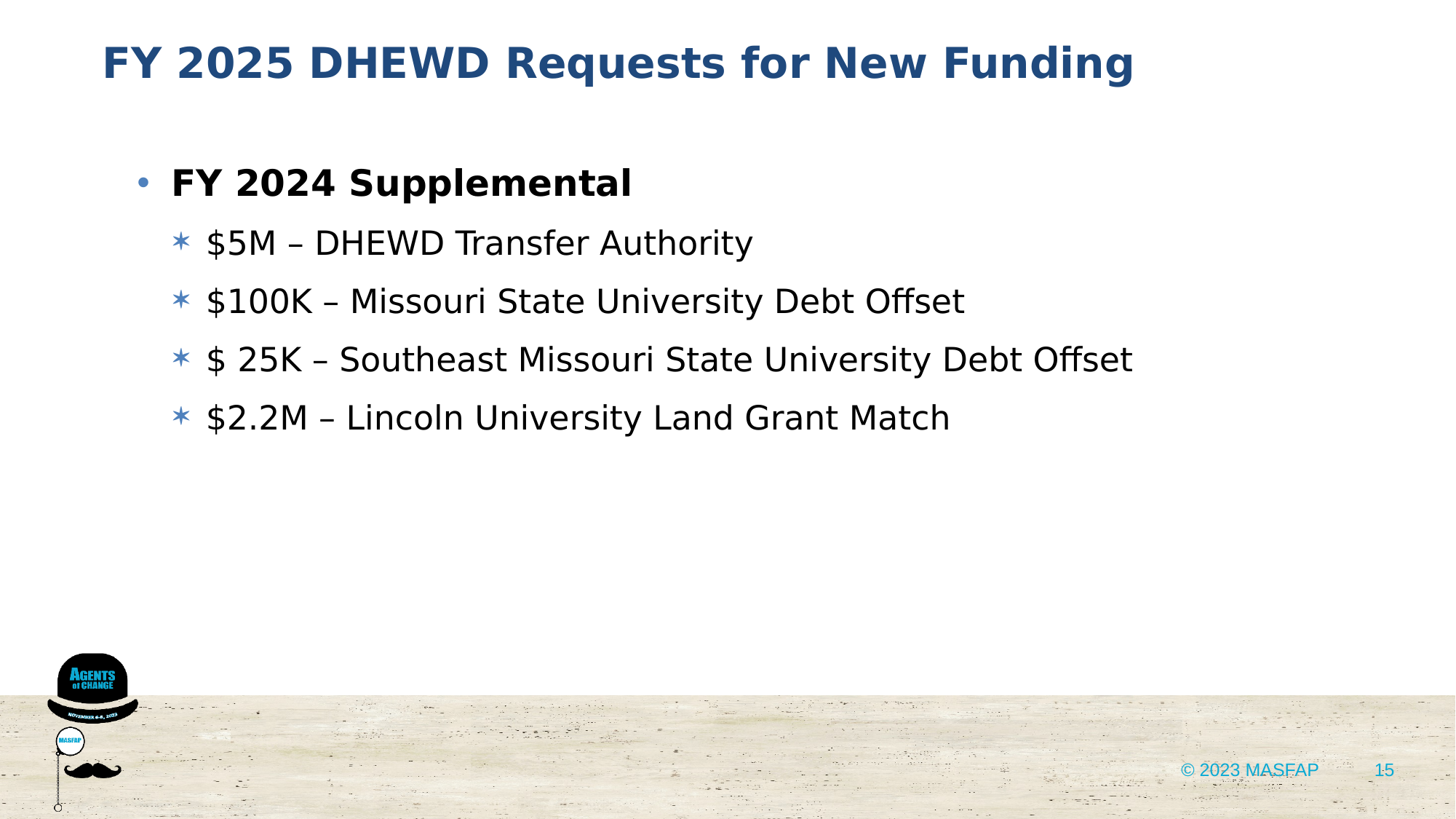

FY 2025 DHEWD Requests for New Funding
FY 2024 Supplemental
$5M – DHEWD Transfer Authority
$100K – Missouri State University Debt Offset
$ 25K – Southeast Missouri State University Debt Offset
$2.2M – Lincoln University Land Grant Match
15
© 2023 MASFAP